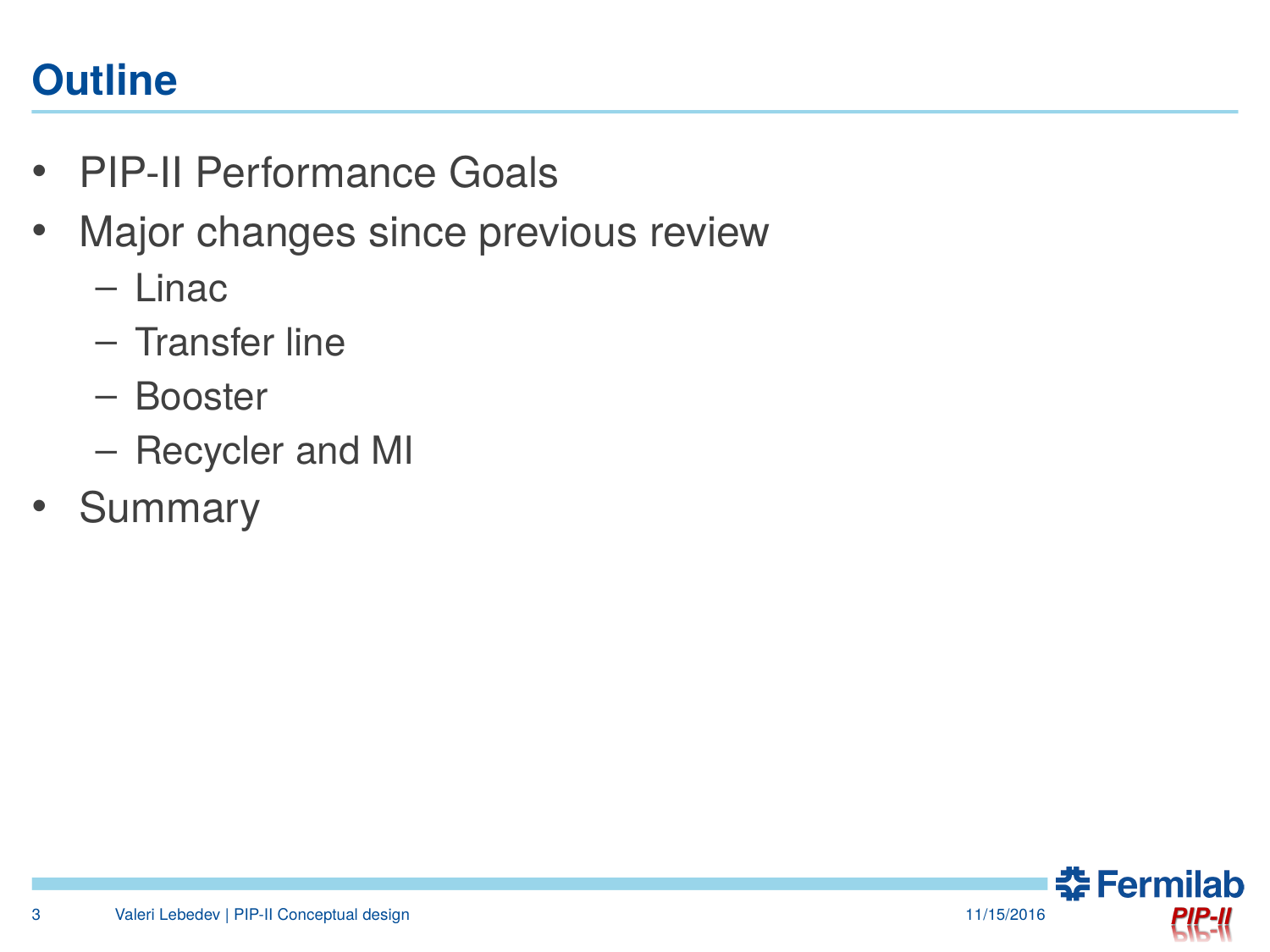

# Outline
PIP-II Performance Goals
Major changes since previous review
Linac
Transfer line
Booster
Recycler and MI
Summary

3
Valeri Lebedev | PIP-II Conceptual design
11/15/2016